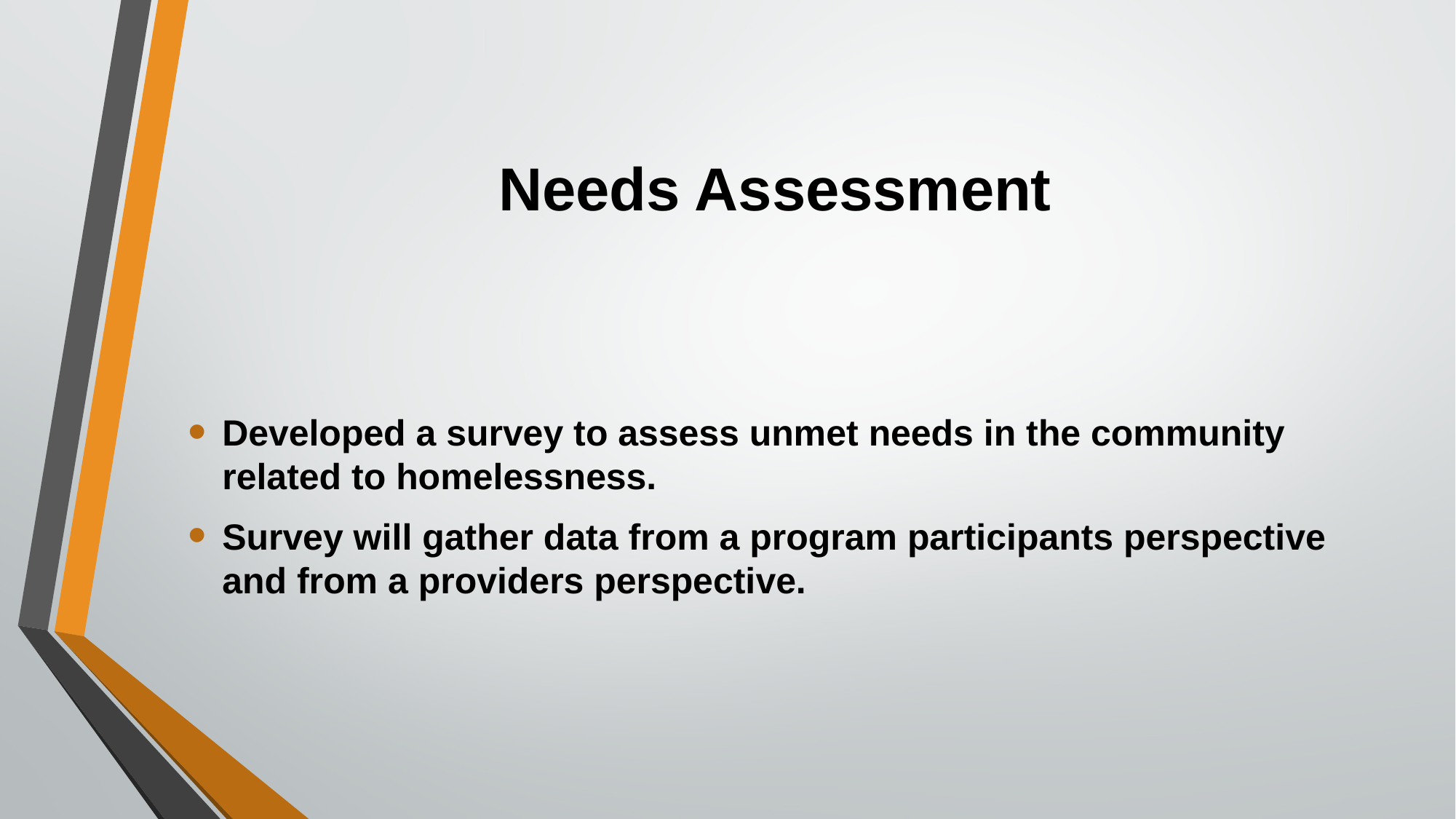

# Needs Assessment
Developed a survey to assess unmet needs in the community related to homelessness.
Survey will gather data from a program participants perspective and from a providers perspective.